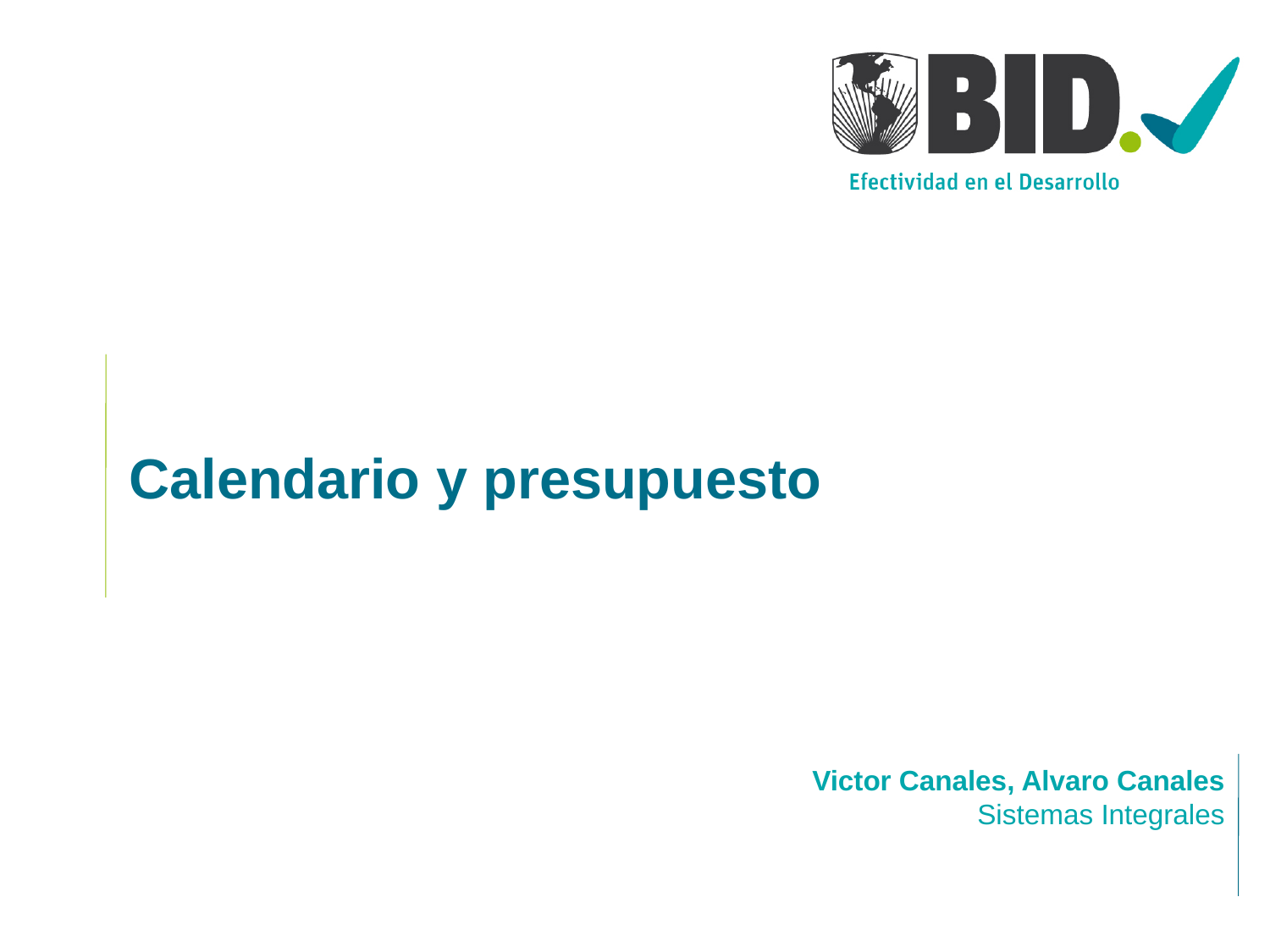

# Calendario y presupuesto
Victor Canales, Alvaro Canales
Sistemas Integrales